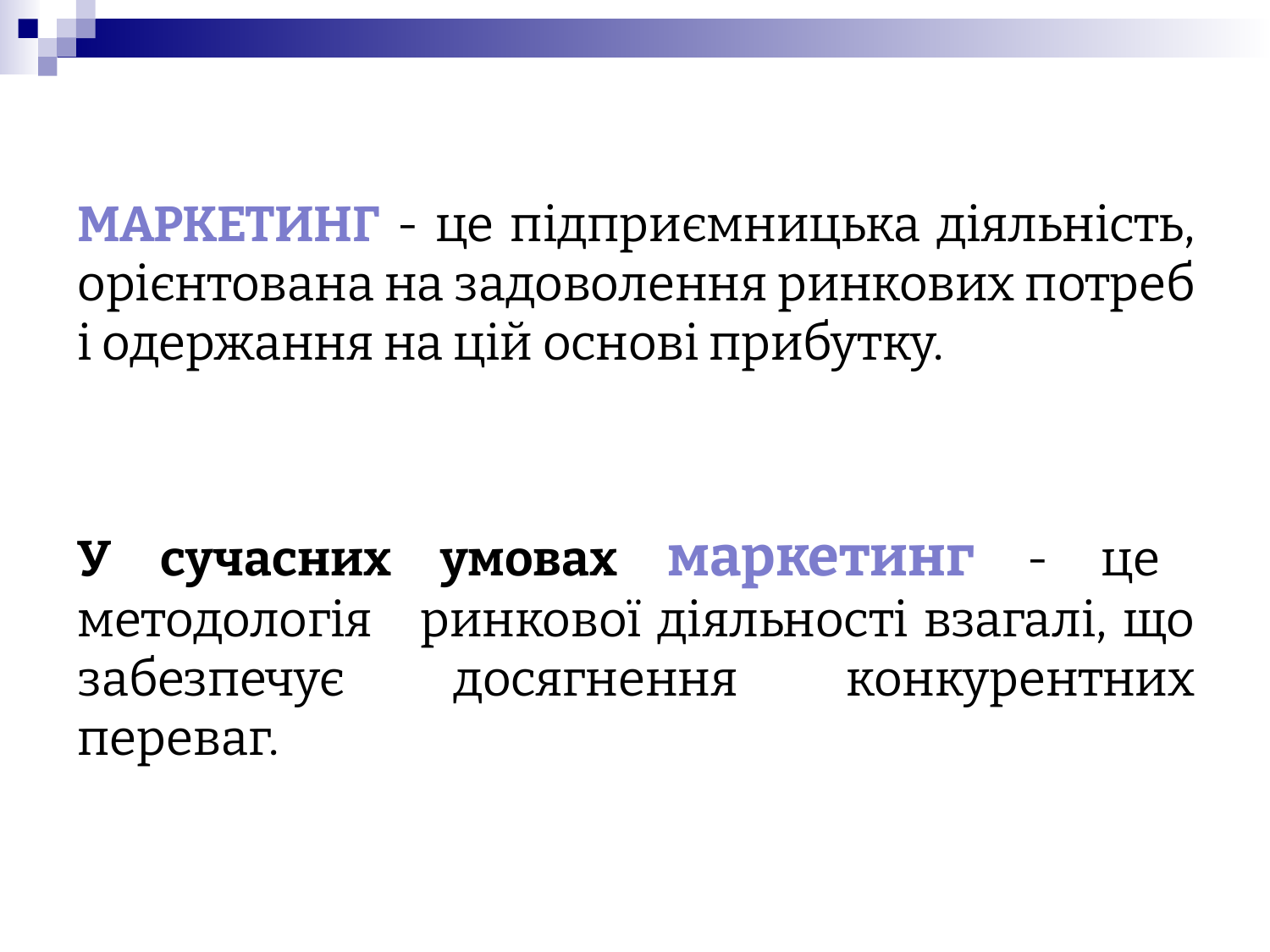

МАРКЕТИНГ - це підприємницька діяльність, орієнтована на задоволення ринкових потреб і одержання на цій основі прибутку.

У   сучасних   умовах   маркетинг   -   це   методологія   ринкової діяльності взагалі, що забезпечує досягнення конкурентних переваг.